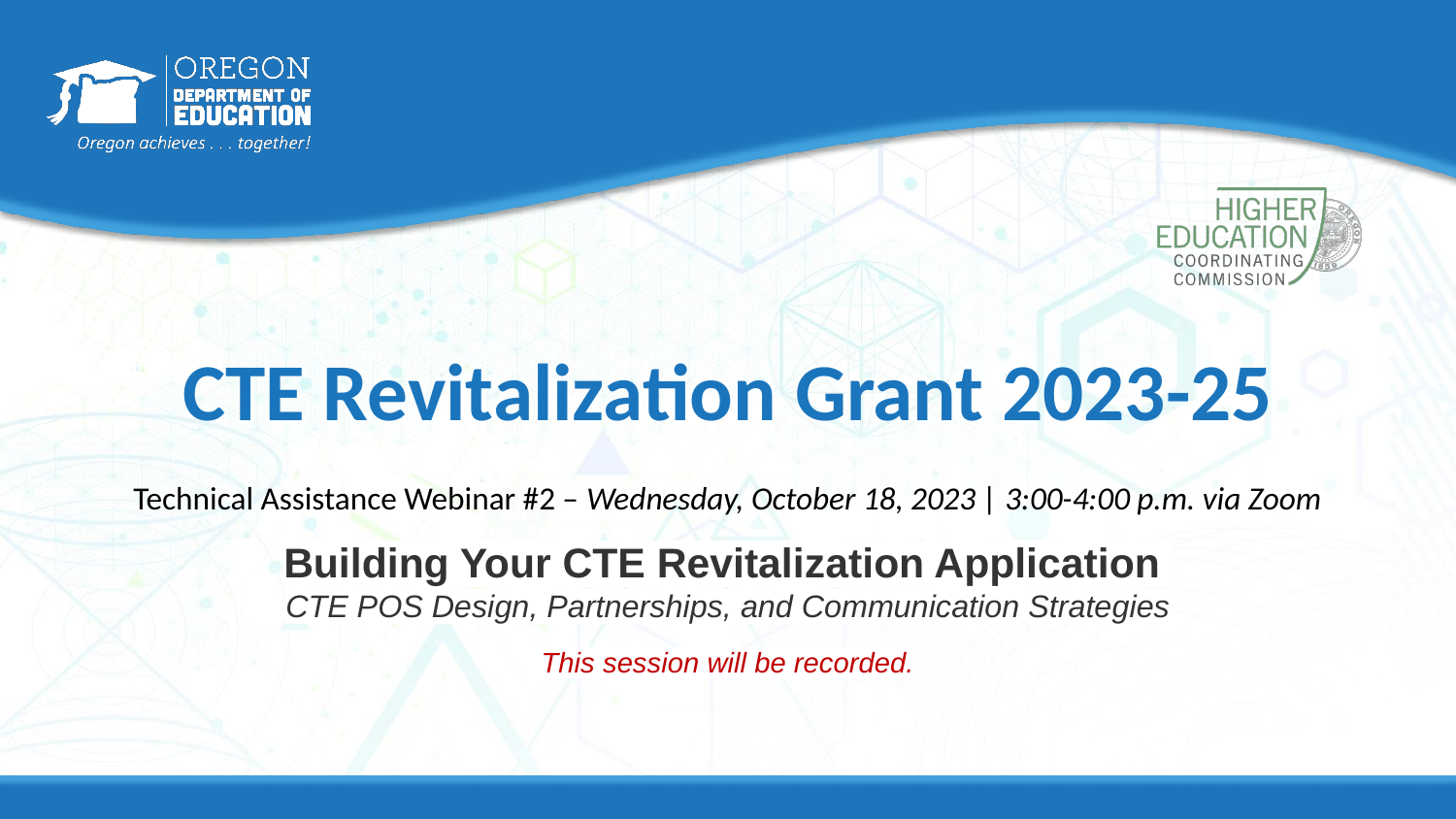

# CTE Revitalization Grant 2023-25
Technical Assistance Webinar #2 – Wednesday, October 18, 2023 | 3:00-4:00 p.m. via Zoom
Building Your CTE Revitalization Application
CTE POS Design, Partnerships, and Communication Strategies
This session will be recorded.